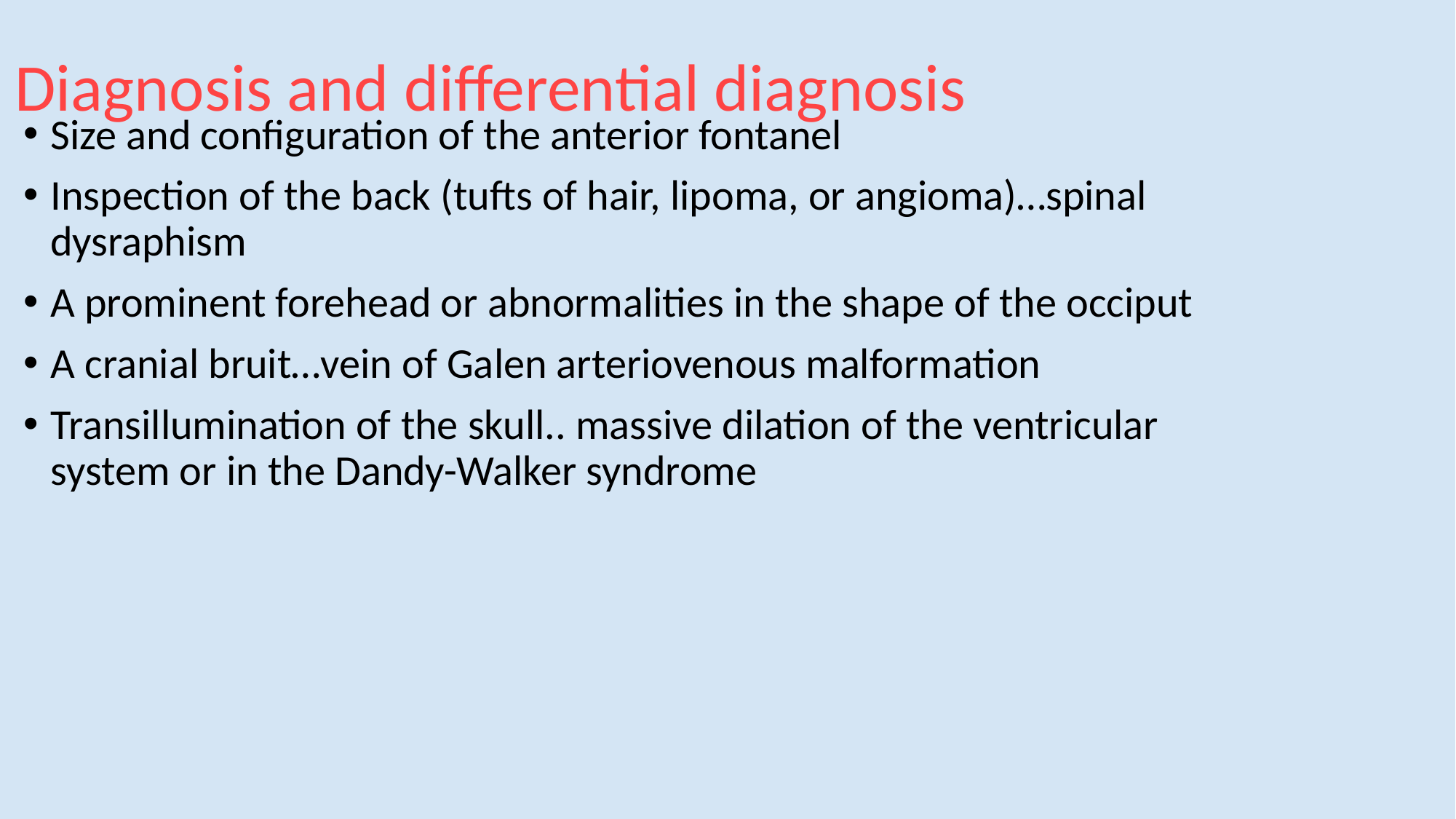

# Diagnosis and differential diagnosis
Size and configuration of the anterior fontanel
Inspection of the back (tufts of hair, lipoma, or angioma)…spinal dysraphism
A prominent forehead or abnormalities in the shape of the occiput
A cranial bruit…vein of Galen arteriovenous malformation
Transillumination of the skull.. massive dilation of the ventricular system or in the Dandy-Walker syndrome